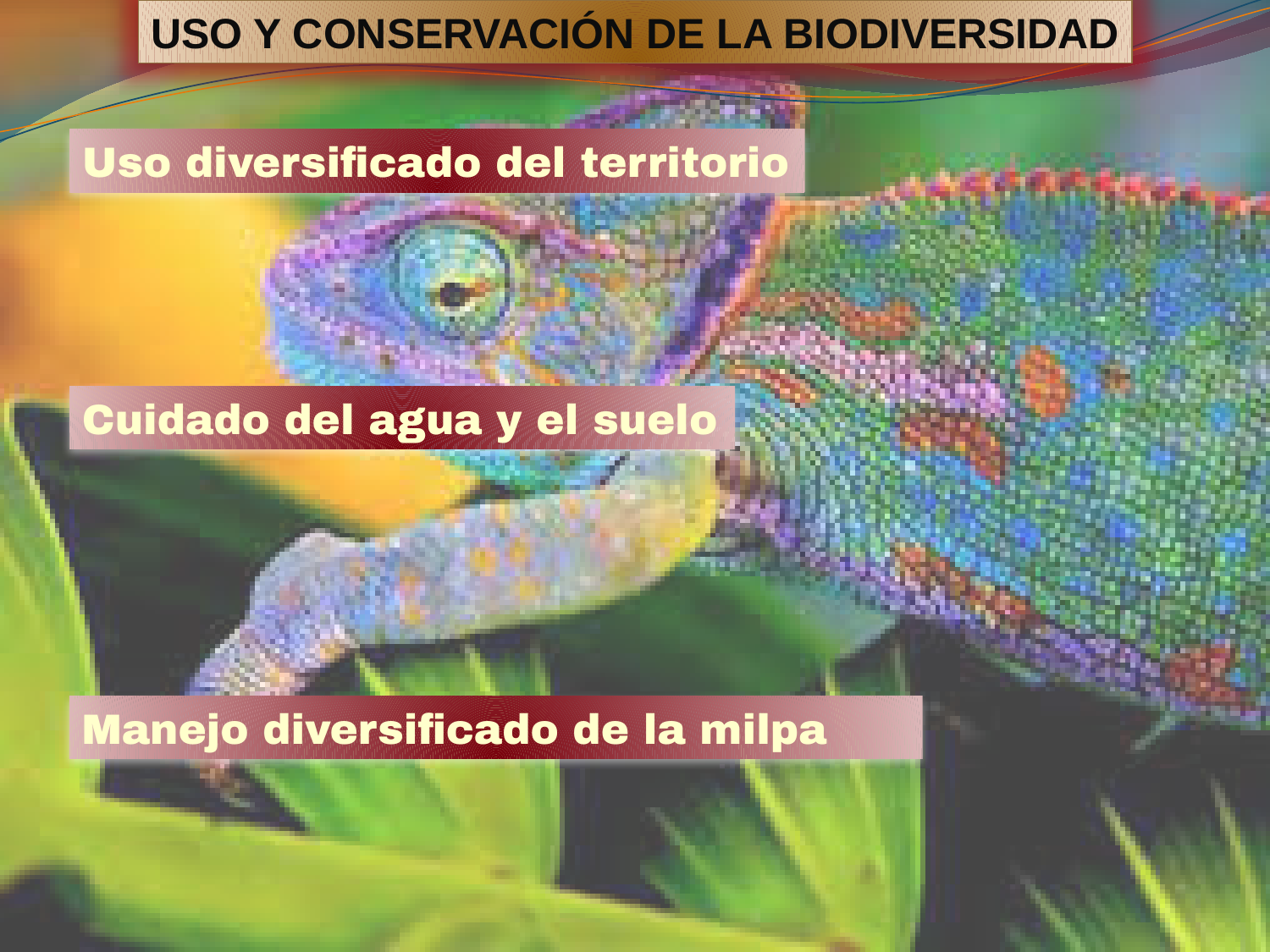

USO Y CONSERVACIÓN DE LA BIODIVERSIDAD
Uso diversificado del territorio
Cuidado del agua y el suelo
Manejo diversificado de la milpa